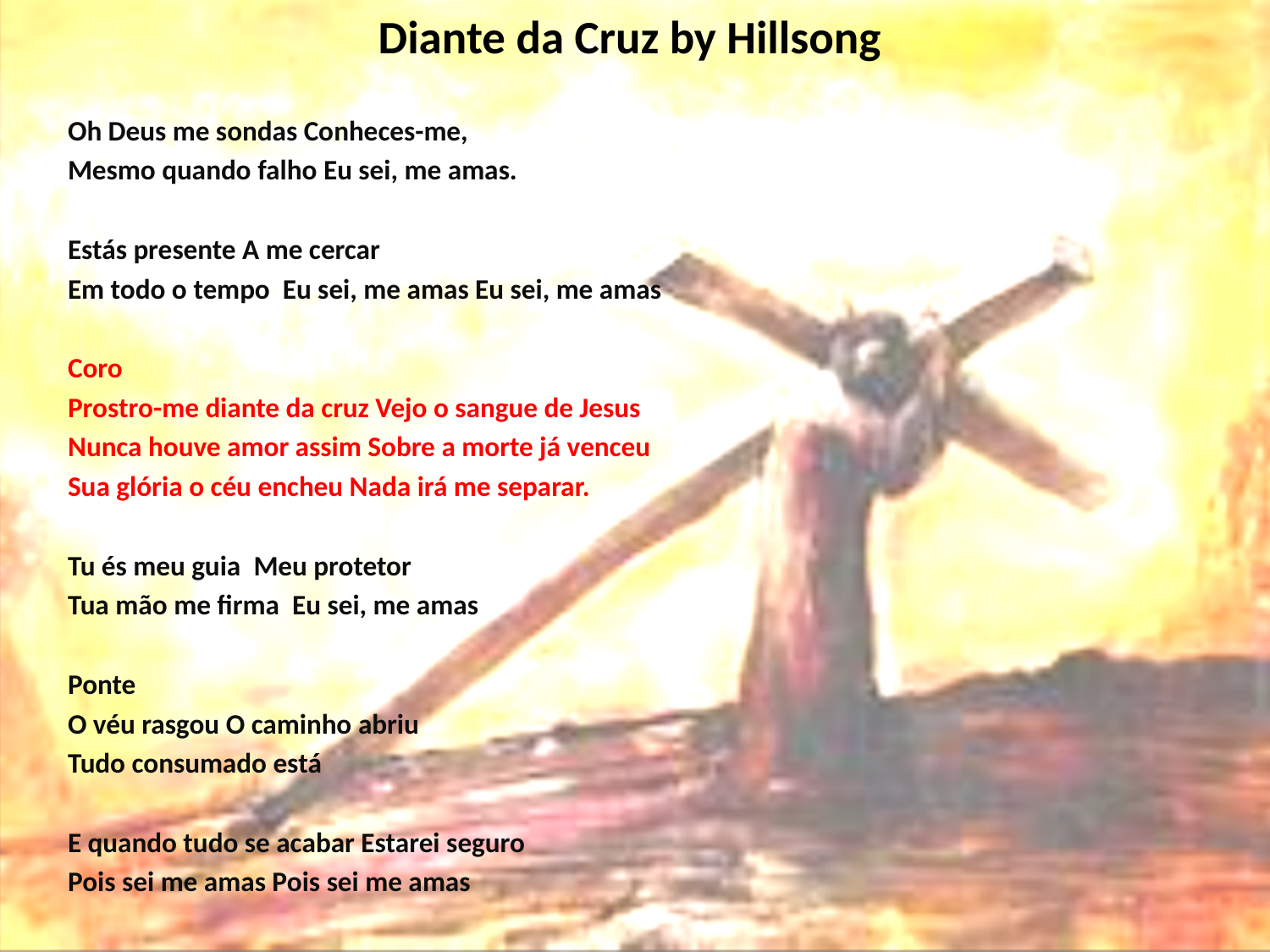

# Diante da Cruz by Hillsong
Oh Deus me sondas Conheces-me,
Mesmo quando falho Eu sei, me amas.

Estás presente A me cercar
Em todo o tempo  Eu sei, me amas Eu sei, me amas

Coro
Prostro-me diante da cruz Vejo o sangue de Jesus
Nunca houve amor assim Sobre a morte já venceu
Sua glória o céu encheu Nada irá me separar.

Tu és meu guia  Meu protetor
Tua mão me firma  Eu sei, me amas

Ponte
O véu rasgou O caminho abriu
Tudo consumado está

E quando tudo se acabar Estarei seguro
Pois sei me amas Pois sei me amas